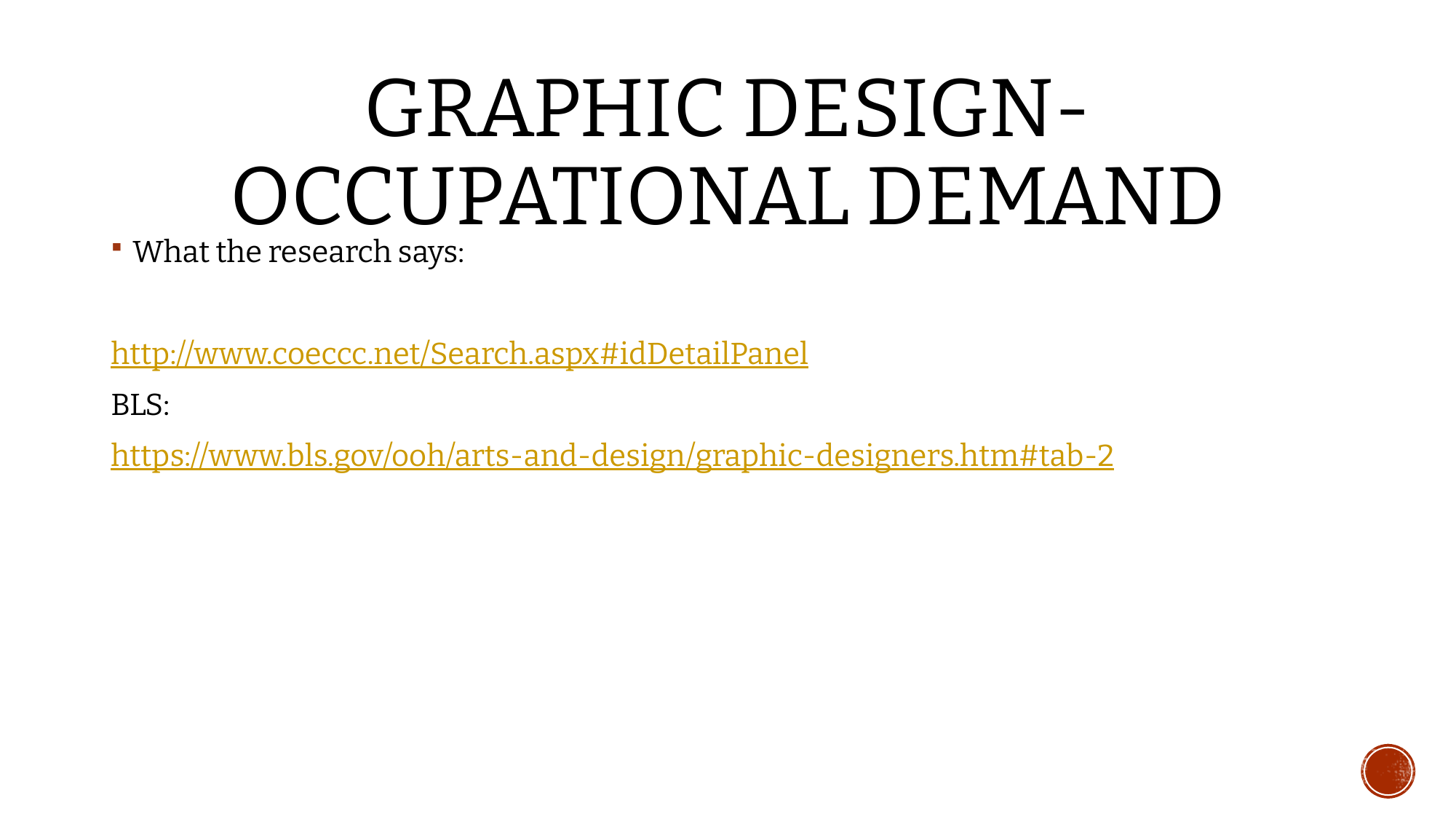

# Graphic Design- Occupational Demand
What the research says:

http://www.coeccc.net/Search.aspx#idDetailPanel
BLS:
https://www.bls.gov/ooh/arts-and-design/graphic-designers.htm#tab-2